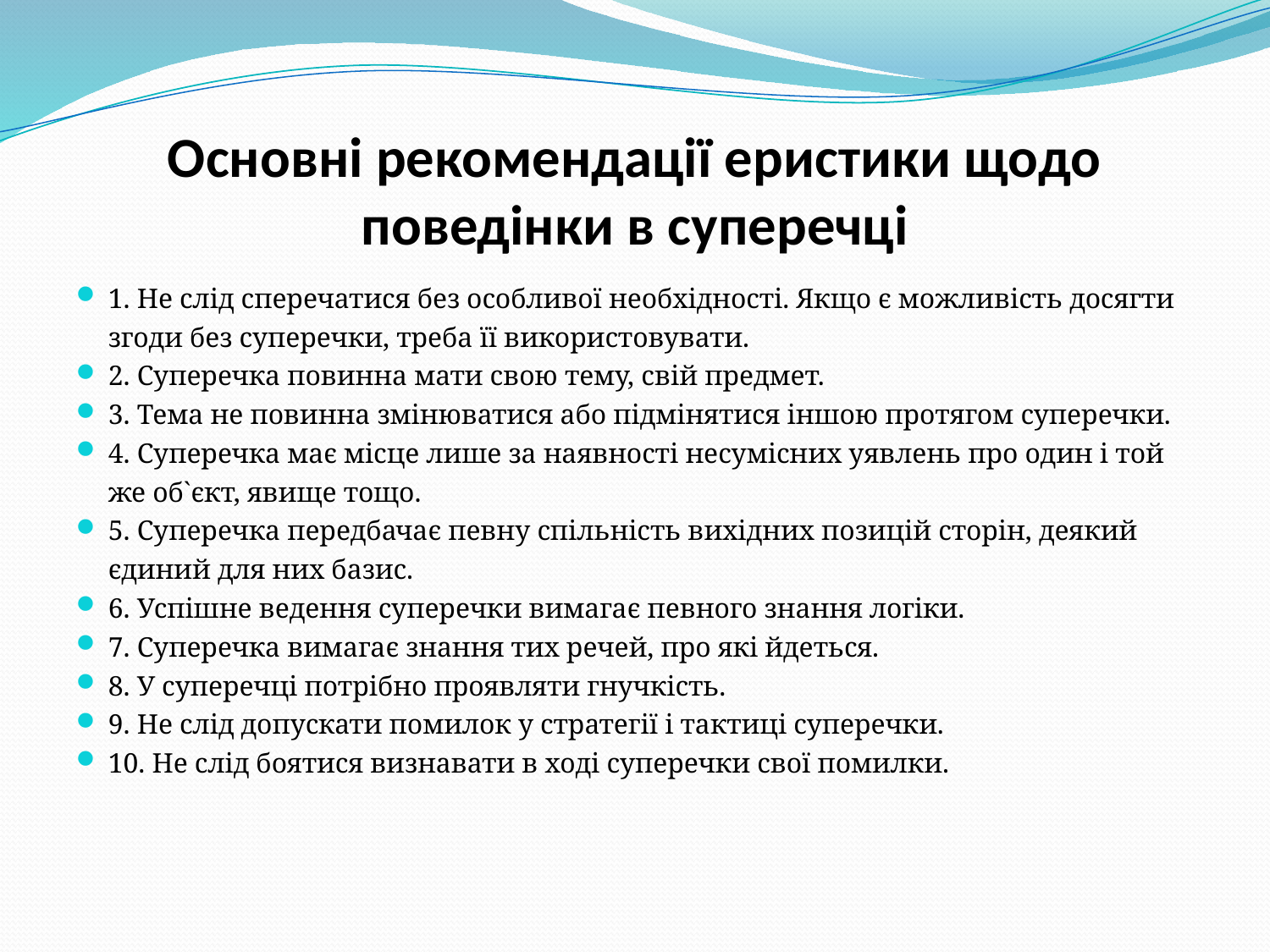

# Основні рекомендації еристики щодо поведінки в суперечці
1. Не слід сперечатися без особливої необхідності. Якщо є можливість досягти згоди без суперечки, треба її використовувати.
2. Суперечка повинна мати свою тему, свій предмет.
3. Тема не повинна змінюватися або підмінятися іншою протягом суперечки.
4. Суперечка має місце лише за наявності несумісних уявлень про один і той же об`єкт, явище тощо.
5. Суперечка передбачає певну спільність вихідних позицій сторін, деякий єдиний для них базис.
6. Успішне ведення суперечки вимагає певного знання логіки.
7. Суперечка вимагає знання тих речей, про які йдеться.
8. У суперечці потрібно проявляти гнучкість.
9. Не слід допускати помилок у стратегії і тактиці суперечки.
10. Не слід боятися визнавати в ході суперечки свої помилки.